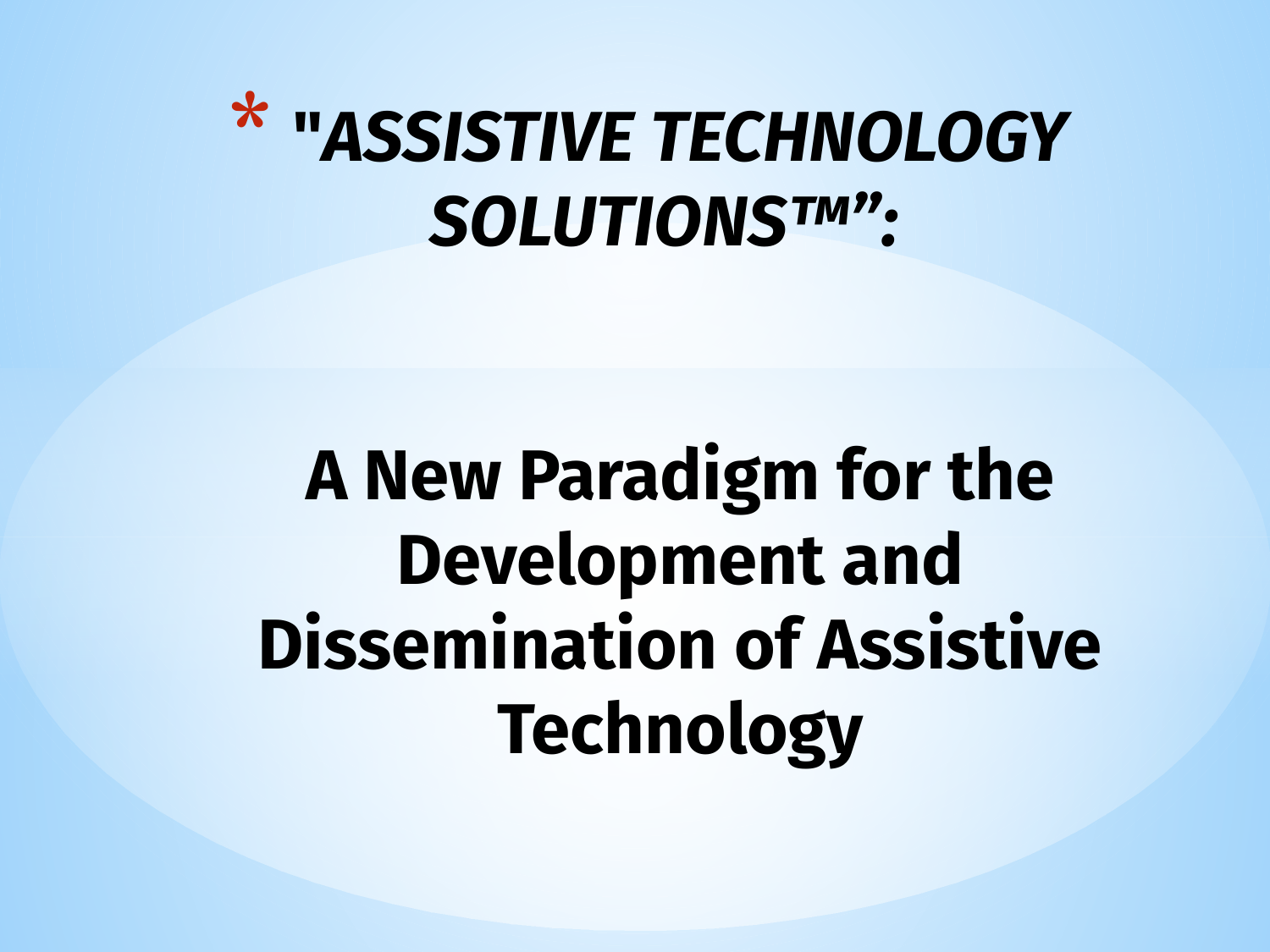

# "ASSISTIVE TECHNOLOGY SOLUTIONS™”: A New Paradigm for the Development and Dissemination of Assistive Technology